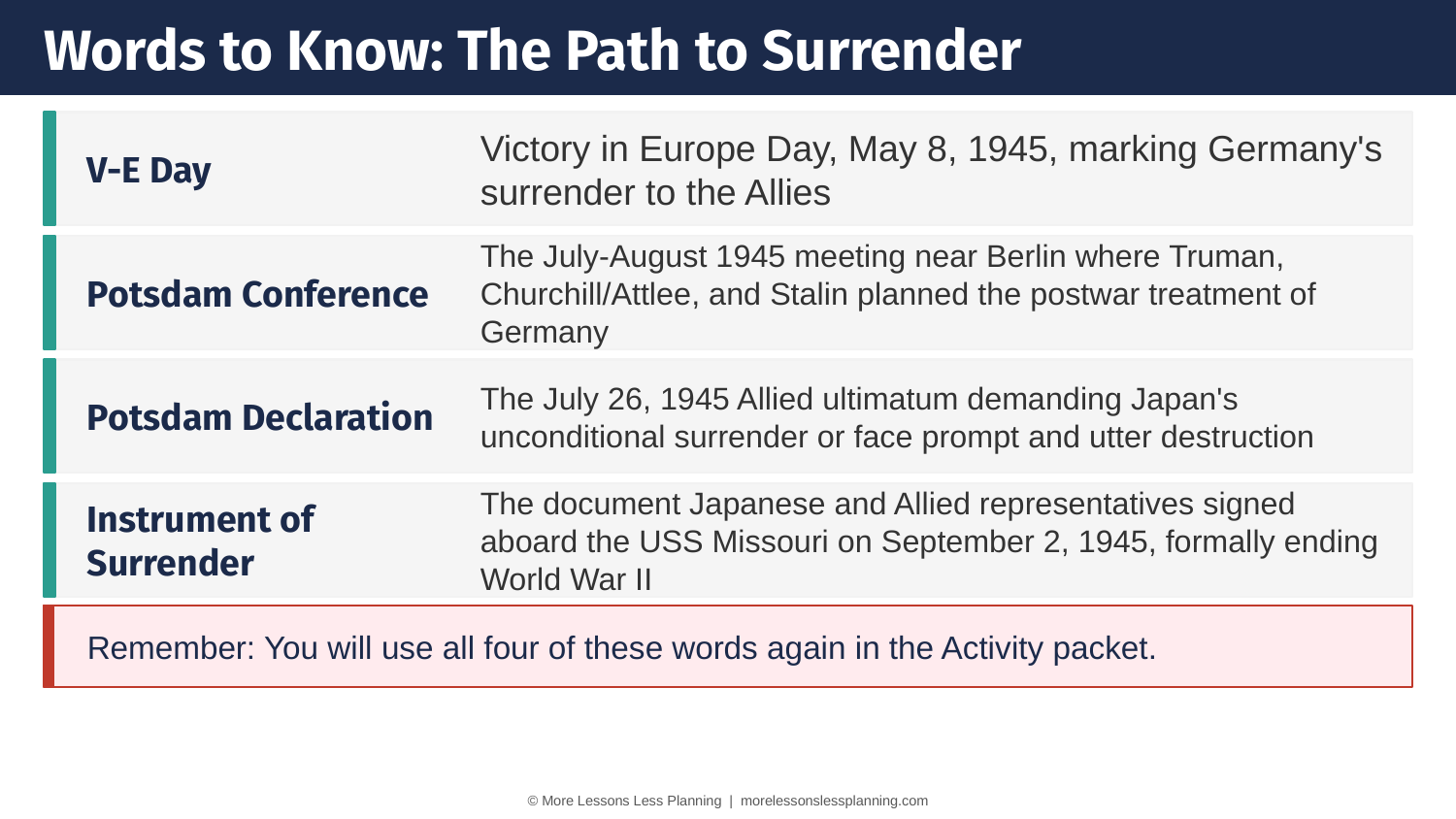

Words to Know: The Path to Surrender

V-E Day
Victory in Europe Day, May 8, 1945, marking Germany's surrender to the Allies

Potsdam Conference
The July-August 1945 meeting near Berlin where Truman, Churchill/Attlee, and Stalin planned the postwar treatment of Germany

Potsdam Declaration
The July 26, 1945 Allied ultimatum demanding Japan's unconditional surrender or face prompt and utter destruction

Instrument of Surrender
The document Japanese and Allied representatives signed aboard the USS Missouri on September 2, 1945, formally ending World War II

Remember: You will use all four of these words again in the Activity packet.
© More Lessons Less Planning  |  morelessonslessplanning.com